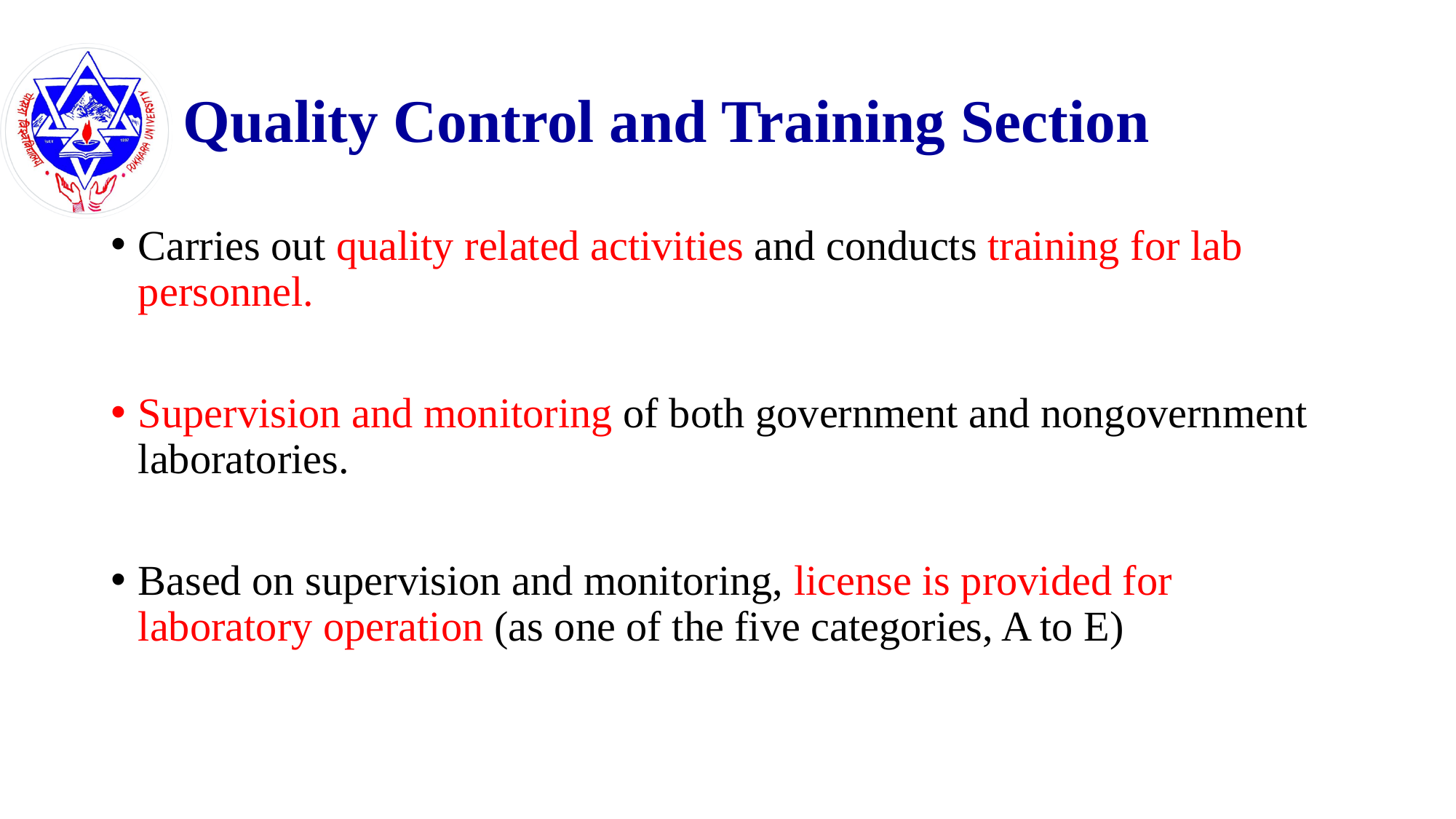

# Quality Control and Training Section
Carries out quality related activities and conducts training for lab personnel.

Supervision and monitoring of both government and nongovernment laboratories.

Based on supervision and monitoring, license is provided for laboratory operation (as one of the five categories, A to E)